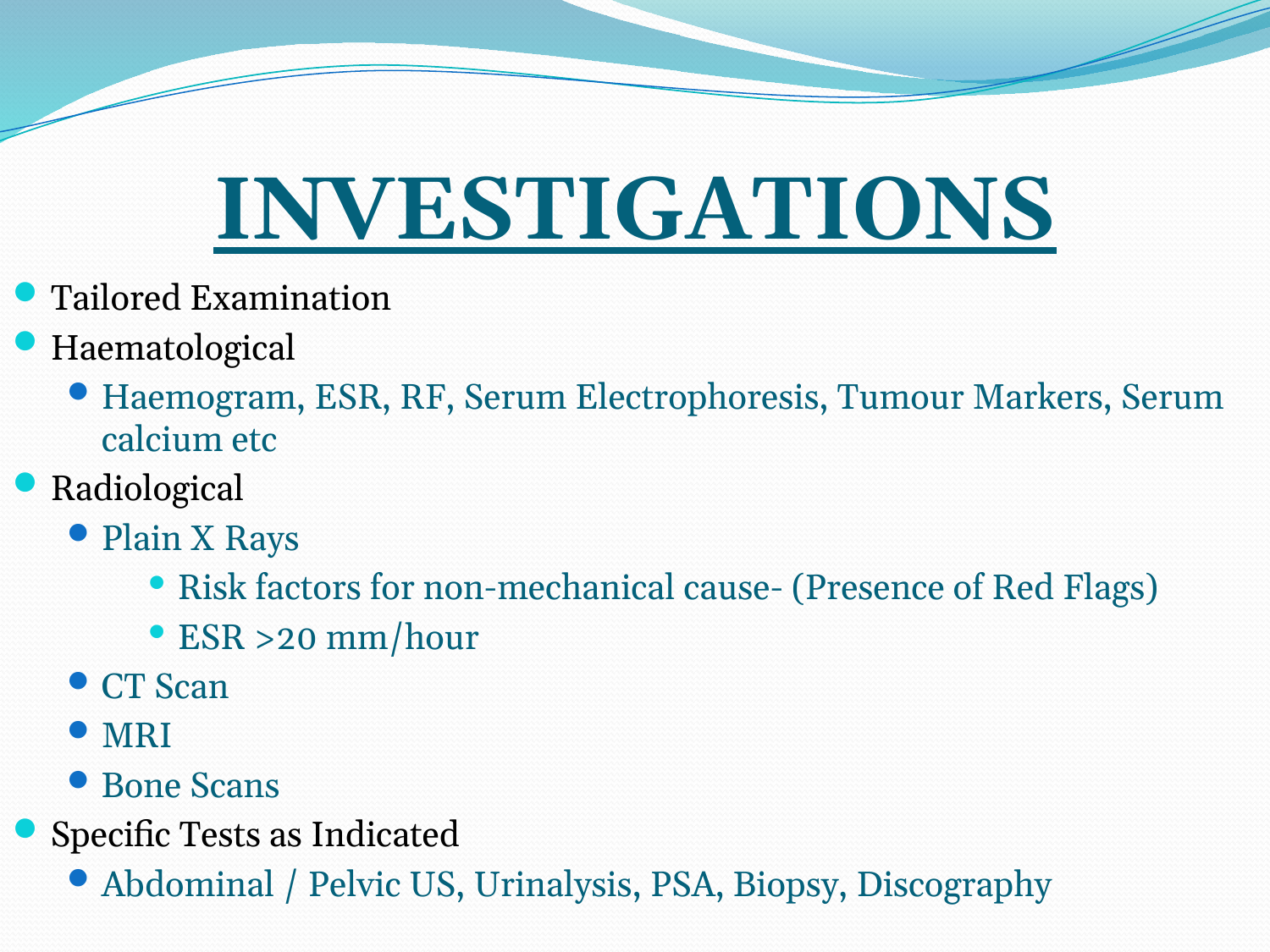

# INVESTIGATIONS
Tailored Examination
Haematological
Haemogram, ESR, RF, Serum Electrophoresis, Tumour Markers, Serum calcium etc
Radiological
Plain X Rays
Risk factors for non-mechanical cause- (Presence of Red Flags)
ESR >20 mm/hour
CT Scan
MRI
Bone Scans
Specific Tests as Indicated
Abdominal / Pelvic US, Urinalysis, PSA, Biopsy, Discography